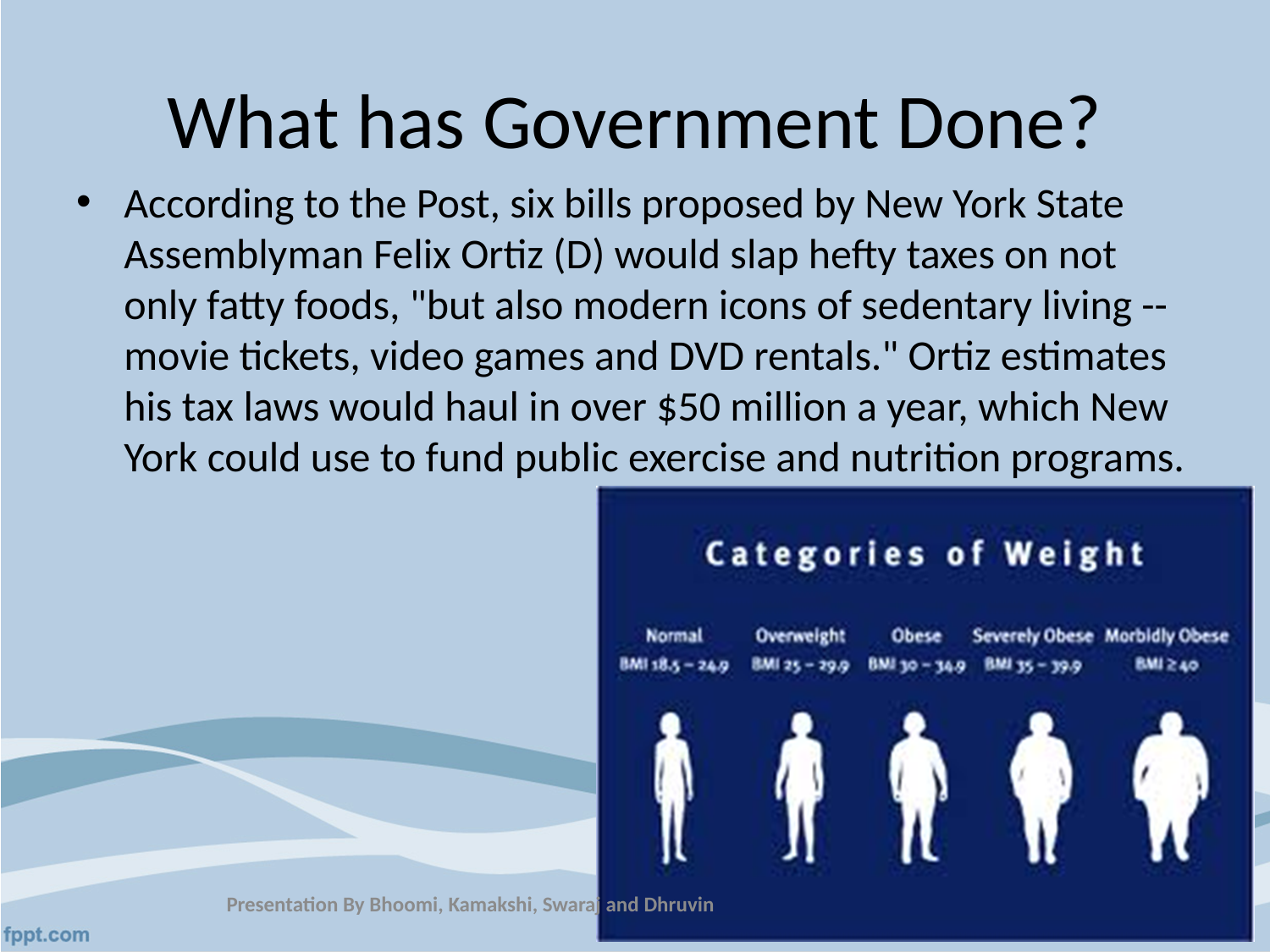

# What has Government Done?
According to the Post, six bills proposed by New York State Assemblyman Felix Ortiz (D) would slap hefty taxes on not only fatty foods, "but also modern icons of sedentary living -- movie tickets, video games and DVD rentals." Ortiz estimates his tax laws would haul in over $50 million a year, which New York could use to fund public exercise and nutrition programs.

Presentation By Bhoomi, Kamakshi, Swaraj and Dhruvin